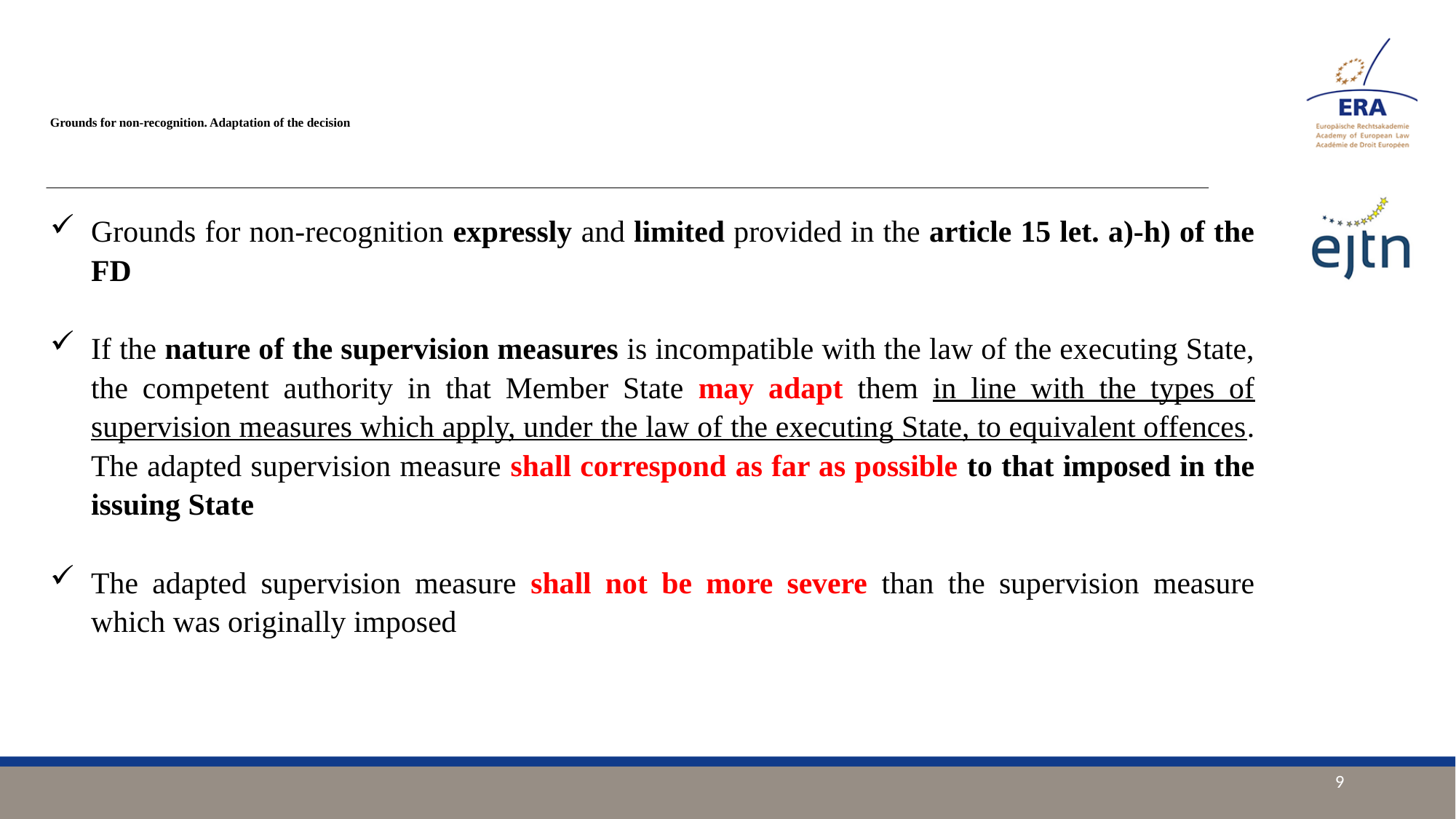

# Grounds for non-recognition. Adaptation of the decision
Grounds for non-recognition expressly and limited provided in the article 15 let. a)-h) of the FD

If the nature of the supervision measures is incompatible with the law of the executing State, the competent authority in that Member State may adapt them in line with the types of supervision measures which apply, under the law of the executing State, to equivalent offences. The adapted supervision measure shall correspond as far as possible to that imposed in the issuing State

The adapted supervision measure shall not be more severe than the supervision measure which was originally imposed

9